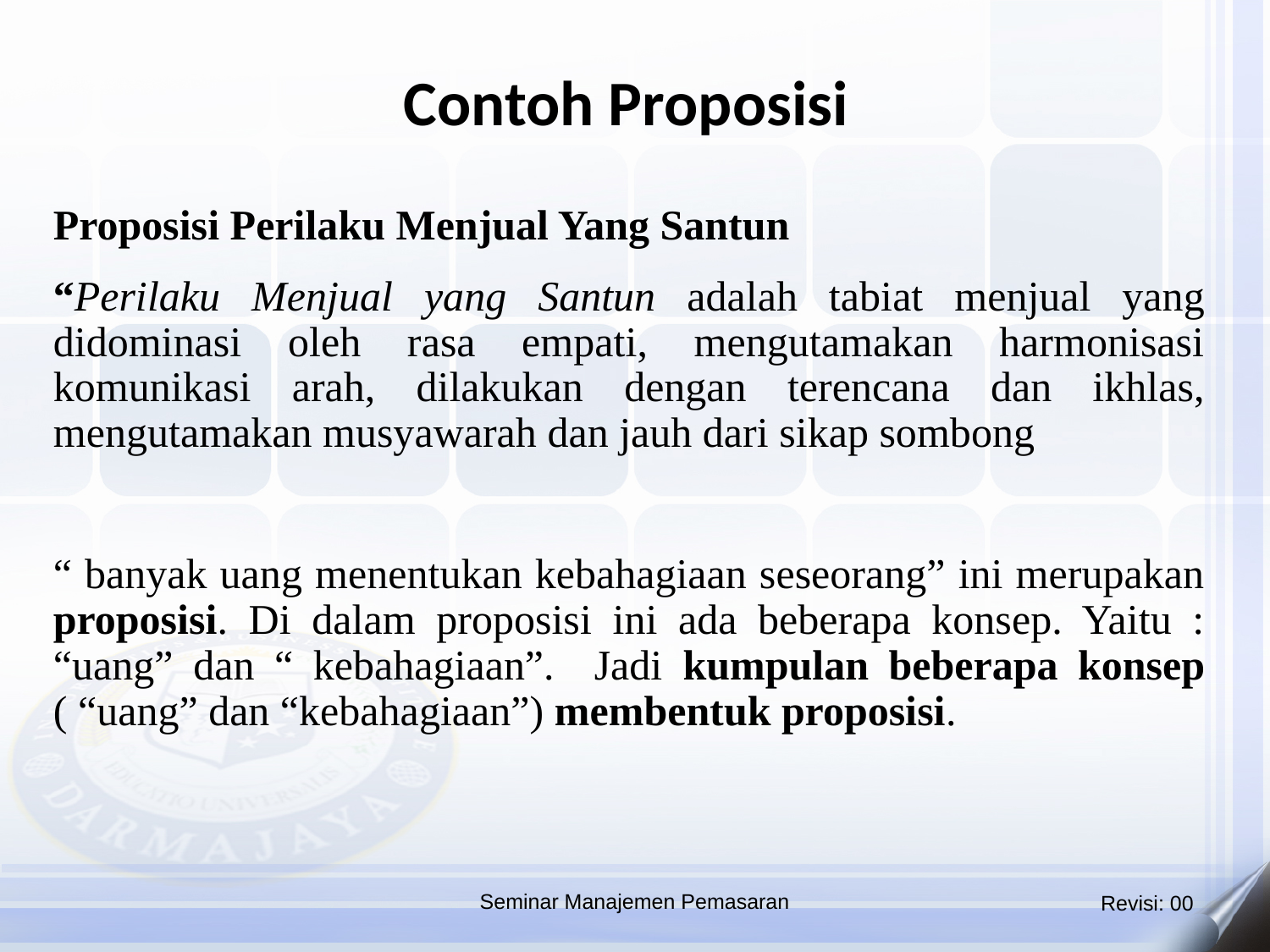

Contoh Proposisi
Proposisi Perilaku Menjual Yang Santun
“Perilaku Menjual yang Santun adalah tabiat menjual yang didominasi oleh rasa empati, mengutamakan harmonisasi komunikasi arah, dilakukan dengan terencana dan ikhlas, mengutamakan musyawarah dan jauh dari sikap sombong

“ banyak uang menentukan kebahagiaan seseorang” ini merupakan proposisi. Di dalam proposisi ini ada beberapa konsep. Yaitu : “uang” dan “ kebahagiaan”.  Jadi kumpulan beberapa konsep ( “uang” dan “kebahagiaan”) membentuk proposisi.

Seminar Manajemen Pemasaran